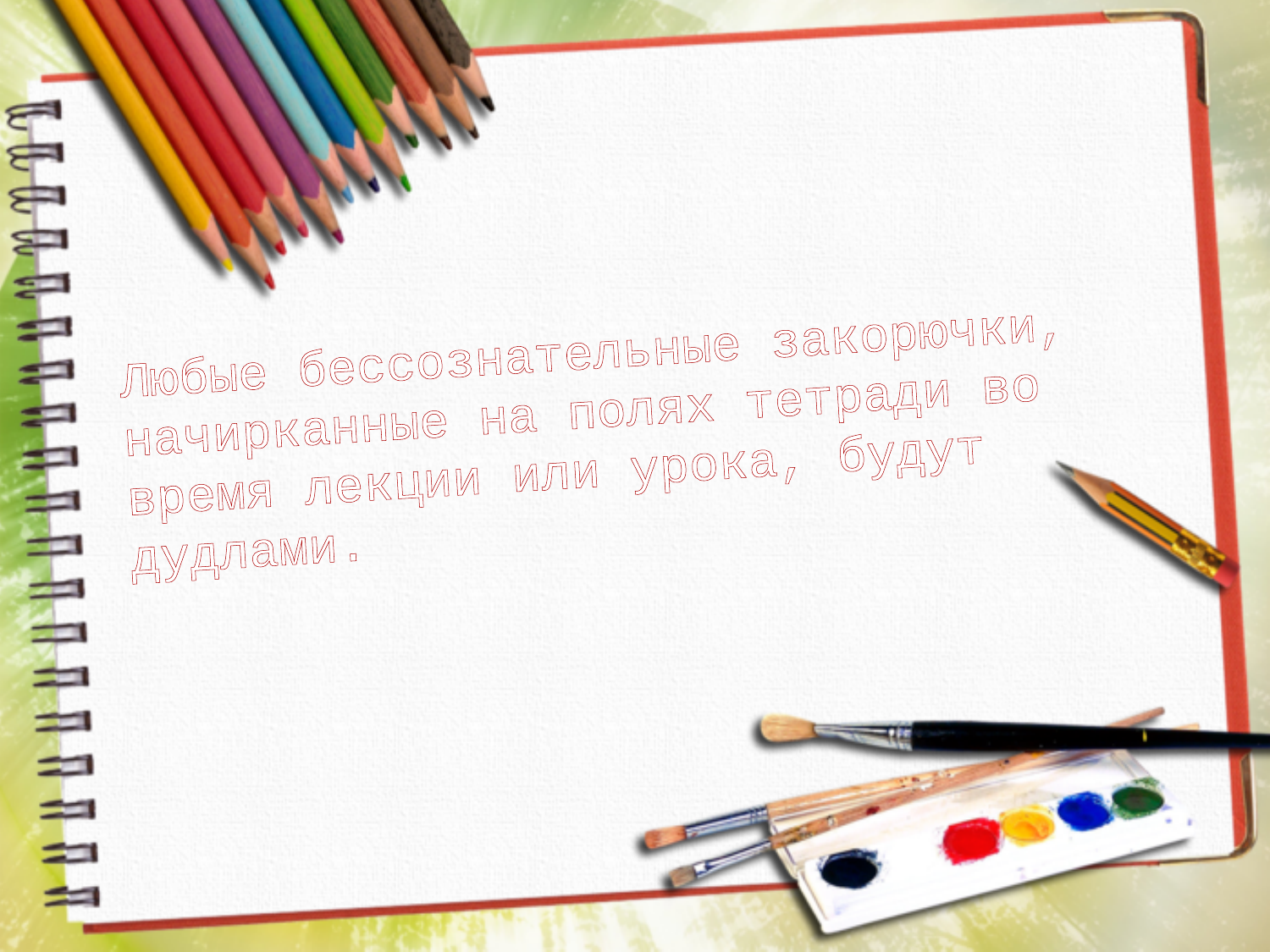

Любые бессознательные закорючки, начирканные на полях тетради во время лекции или урока, будут дудлами.